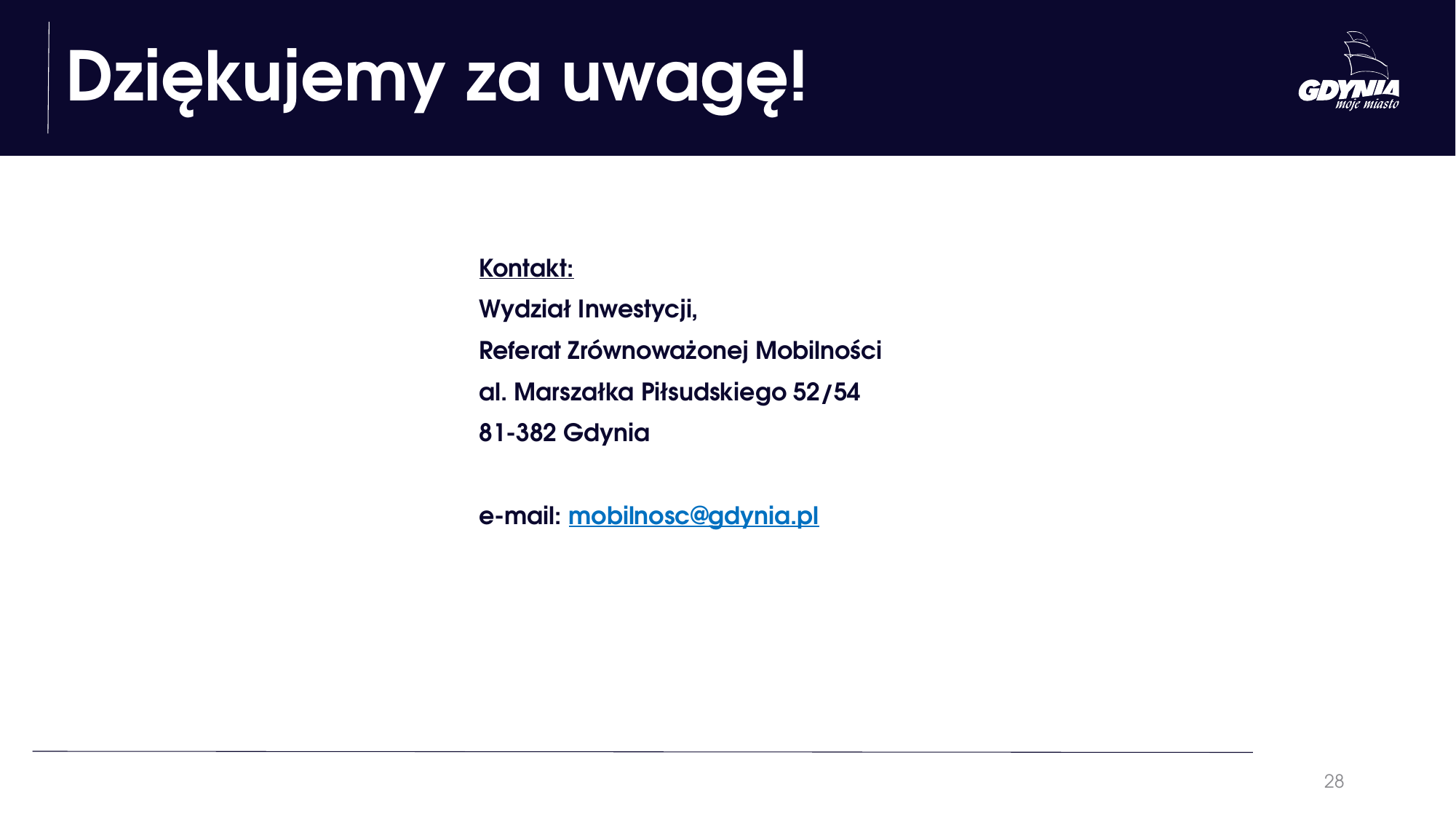

# Dziękujemy za uwagę!

Kontakt:
Wydział Inwestycji,
Referat Zrównoważonej Mobilności
al. Marszałka Piłsudskiego 52/54
81-382 Gdynia

e-mail: mobilnosc@gdynia.pl

28